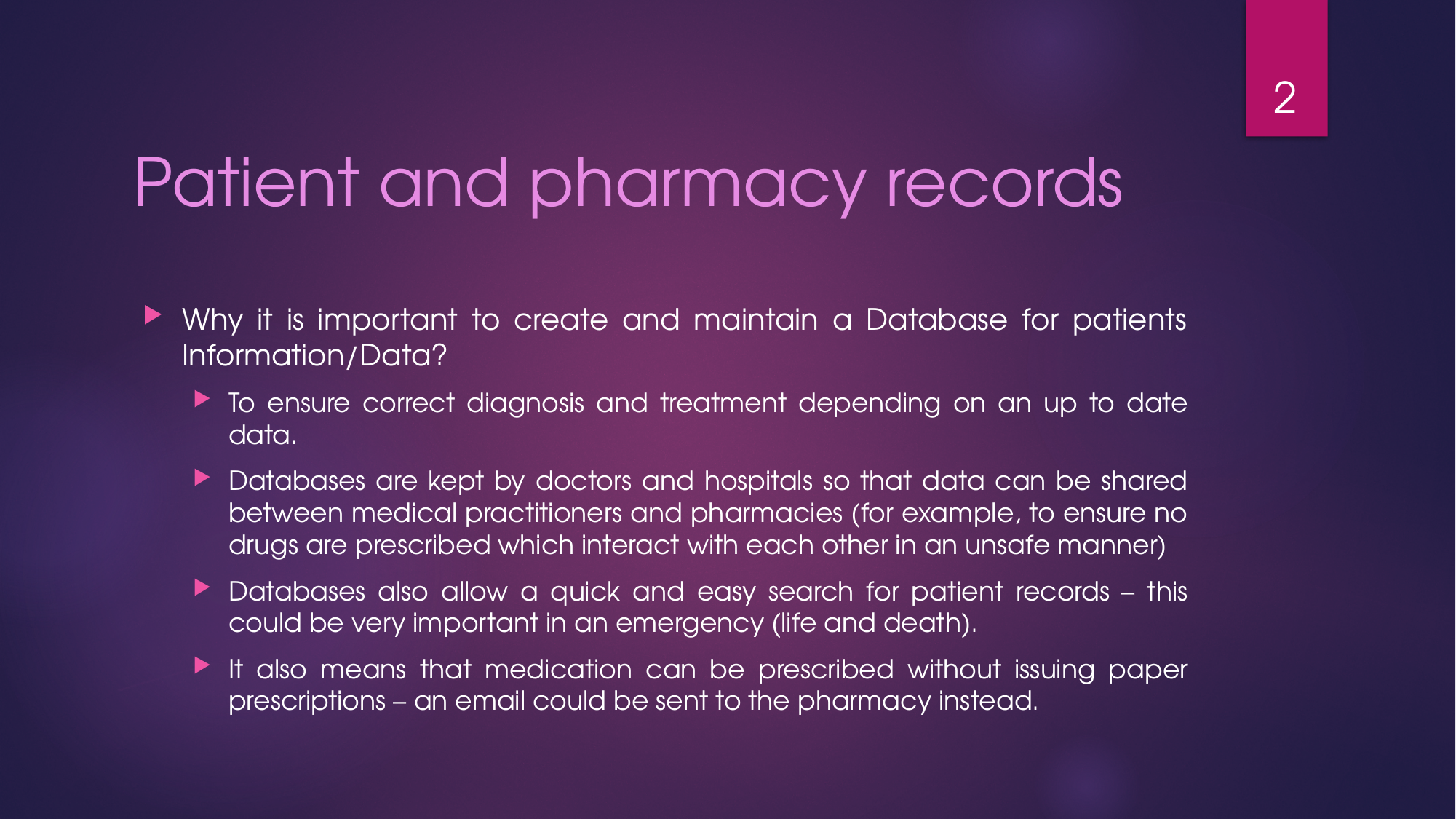

2
# Patient and pharmacy records

Why it is important to create and maintain a Database for patients Information/Data?
To ensure correct diagnosis and treatment depending on an up to date data.
Databases are kept by doctors and hospitals so that data can be shared between medical practitioners and pharmacies (for example, to ensure no drugs are prescribed which interact with each other in an unsafe manner)
Databases also allow a quick and easy search for patient records – this could be very important in an emergency (life and death).
It also means that medication can be prescribed without issuing paper prescriptions – an email could be sent to the pharmacy instead.